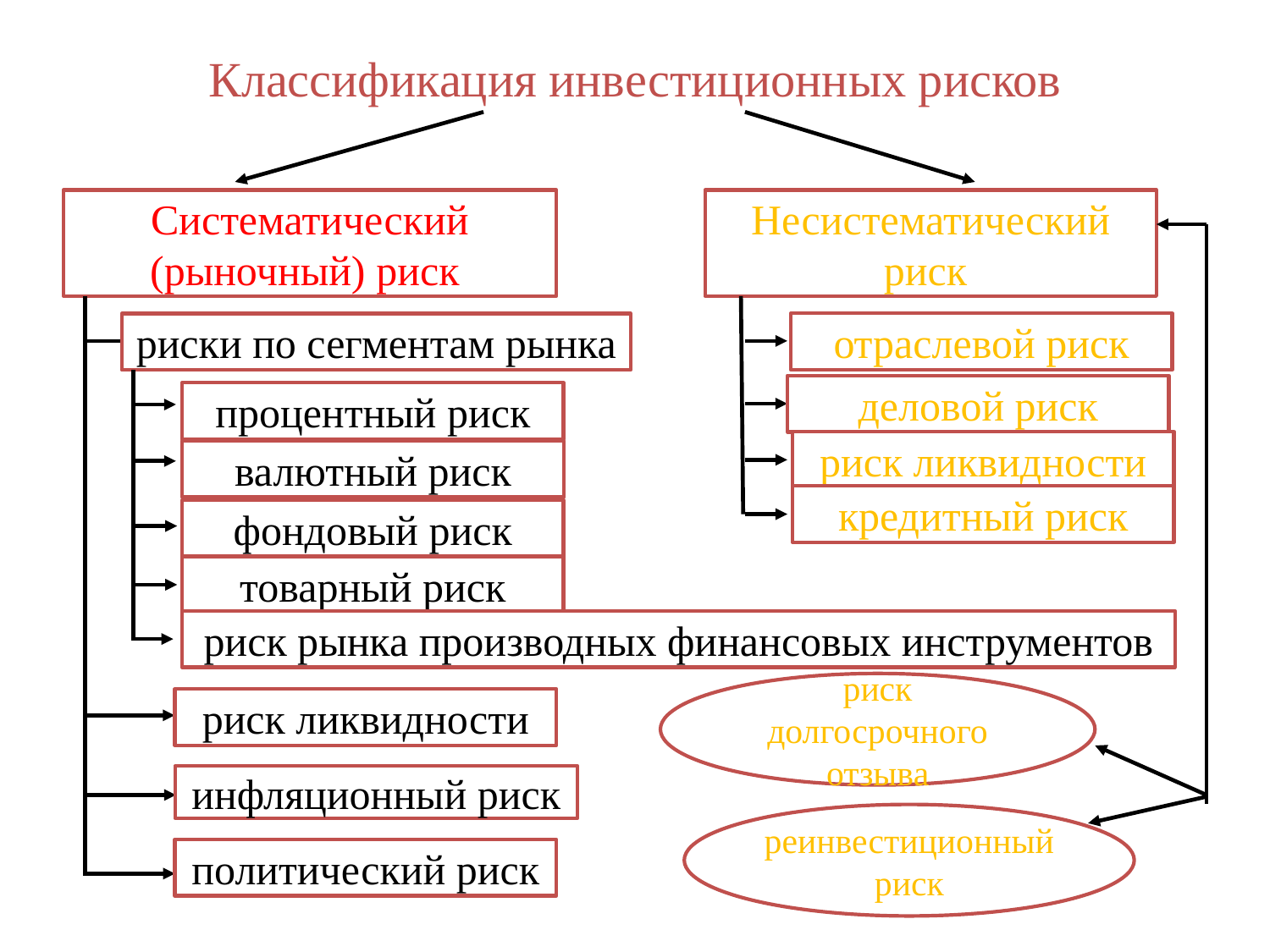

# Классификация инвестиционных рисков
Систематический (рыночный) риск
Несистематический риск
отраслевой риск
риски по сегментам рынка
деловой риск
процентный риск
риск ликвидности
валютный риск
кредитный риск
фондовый риск
товарный риск
риск рынка производных финансовых инструментов
риск долгосрочного отзыва
риск ликвидности
инфляционный риск
реинвестиционный риск
политический риск